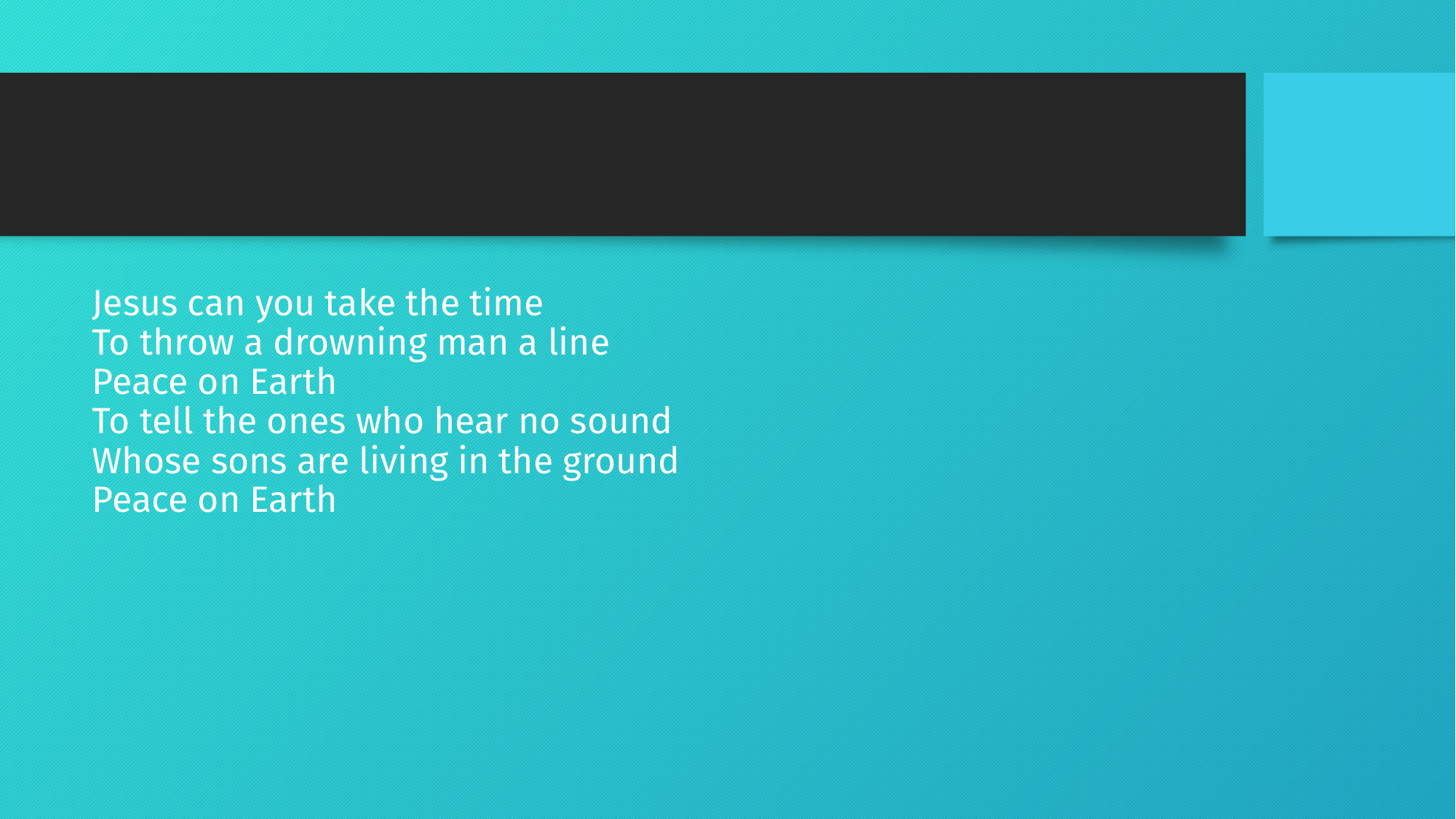

#
Jesus can you take the time
To throw a drowning man a line
Peace on Earth
To tell the ones who hear no sound
Whose sons are living in the ground
Peace on Earth